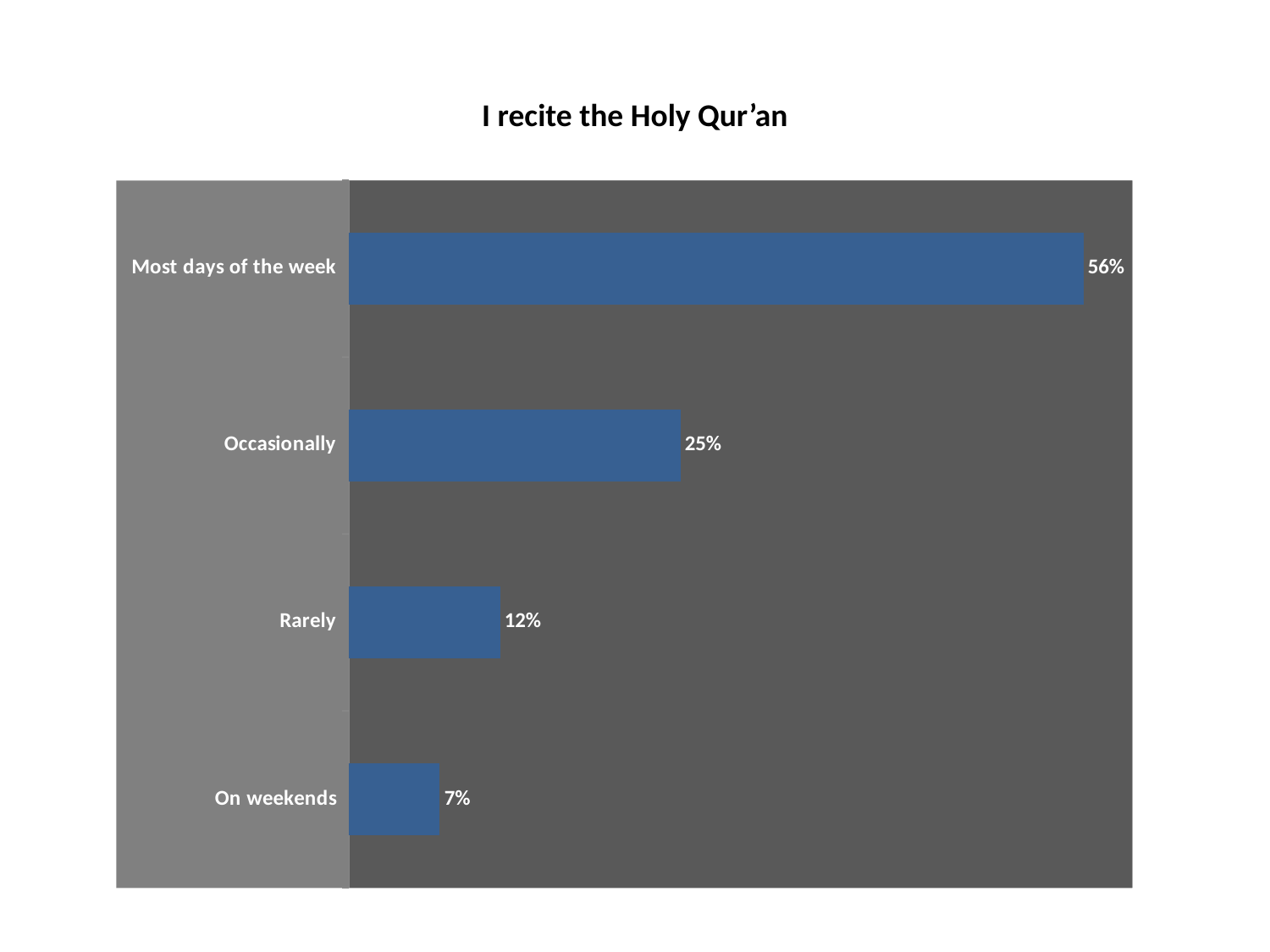

# I recite the Holy Qur’an

### Chart

| Category |  |
|---|---|
| On weekends | 0.06912442396313365 |
| Rarely | 0.1152073732718894 |
| Occasionally | 0.2534562211981567 |
| Most days of the week | 0.5622119815668203 |